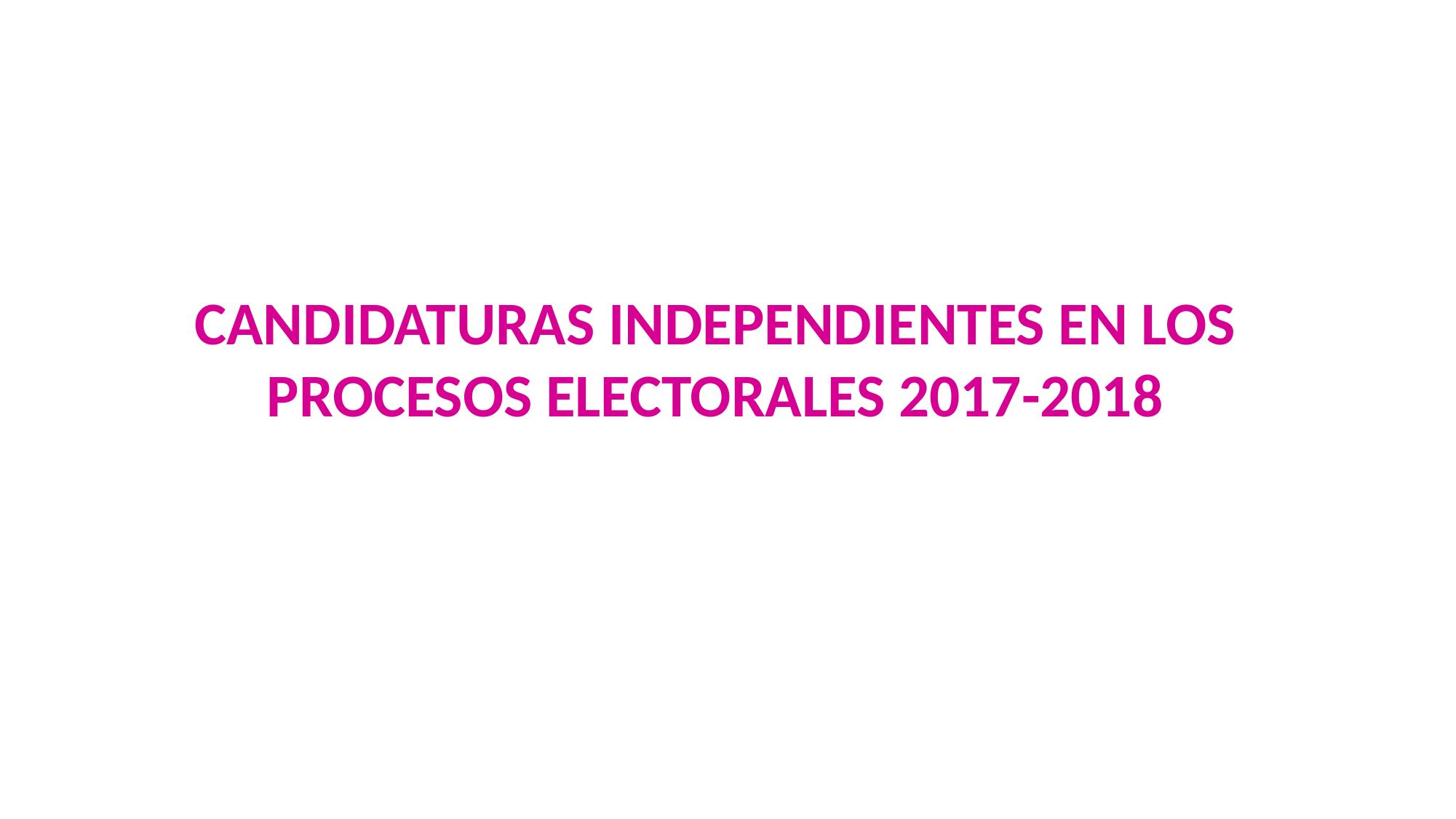

CANDIDATURAS INDEPENDIENTES EN LOS PROCESOS ELECTORALES 2017-2018